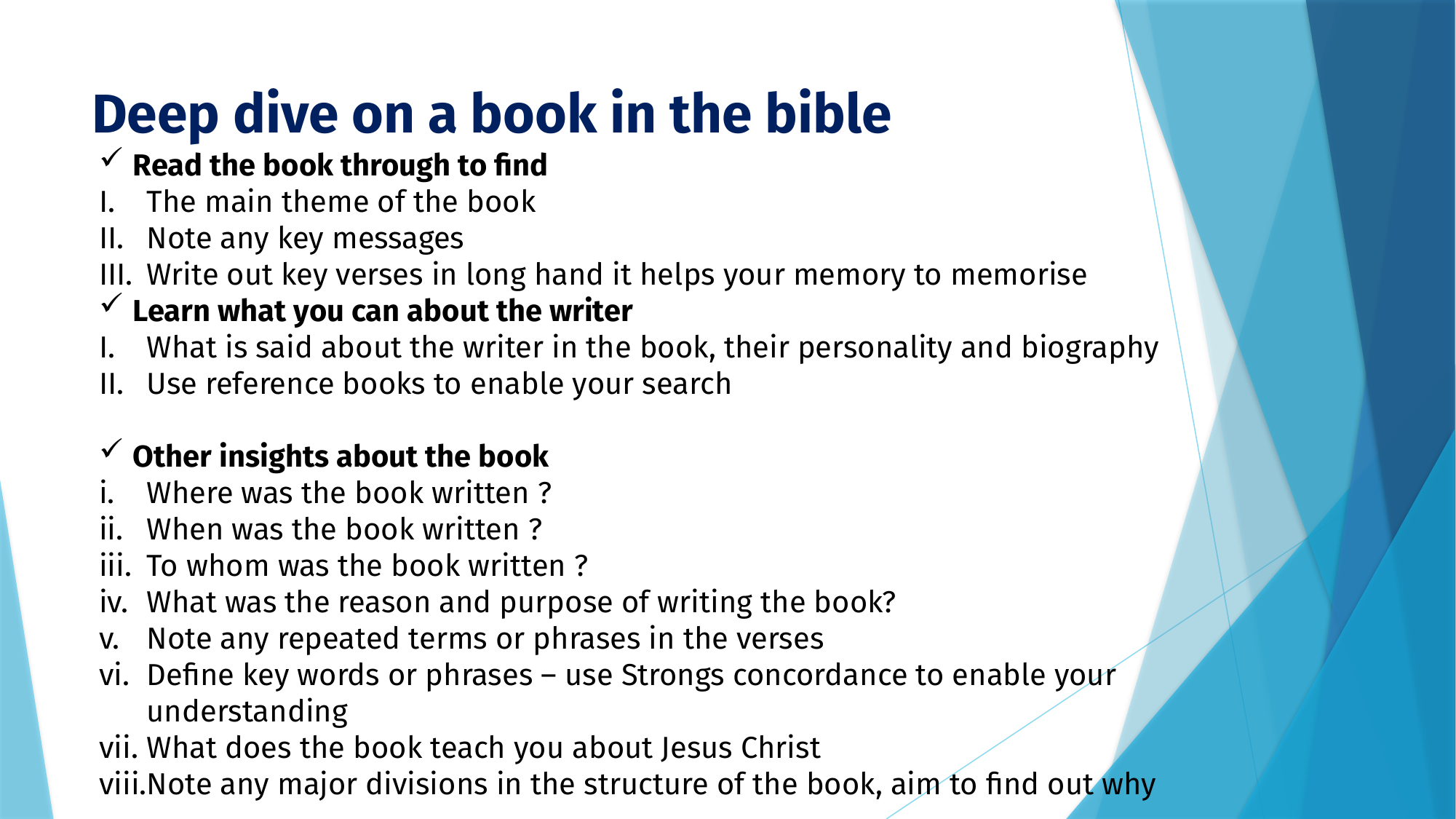

# Deep dive on a book in the bible
Read the book through to find
The main theme of the book
Note any key messages
Write out key verses in long hand it helps your memory to memorise
Learn what you can about the writer
What is said about the writer in the book, their personality and biography
Use reference books to enable your search

Other insights about the book
Where was the book written ?
When was the book written ?
To whom was the book written ?
What was the reason and purpose of writing the book?
Note any repeated terms or phrases in the verses
Define key words or phrases – use Strongs concordance to enable your understanding
What does the book teach you about Jesus Christ
Note any major divisions in the structure of the book, aim to find out why